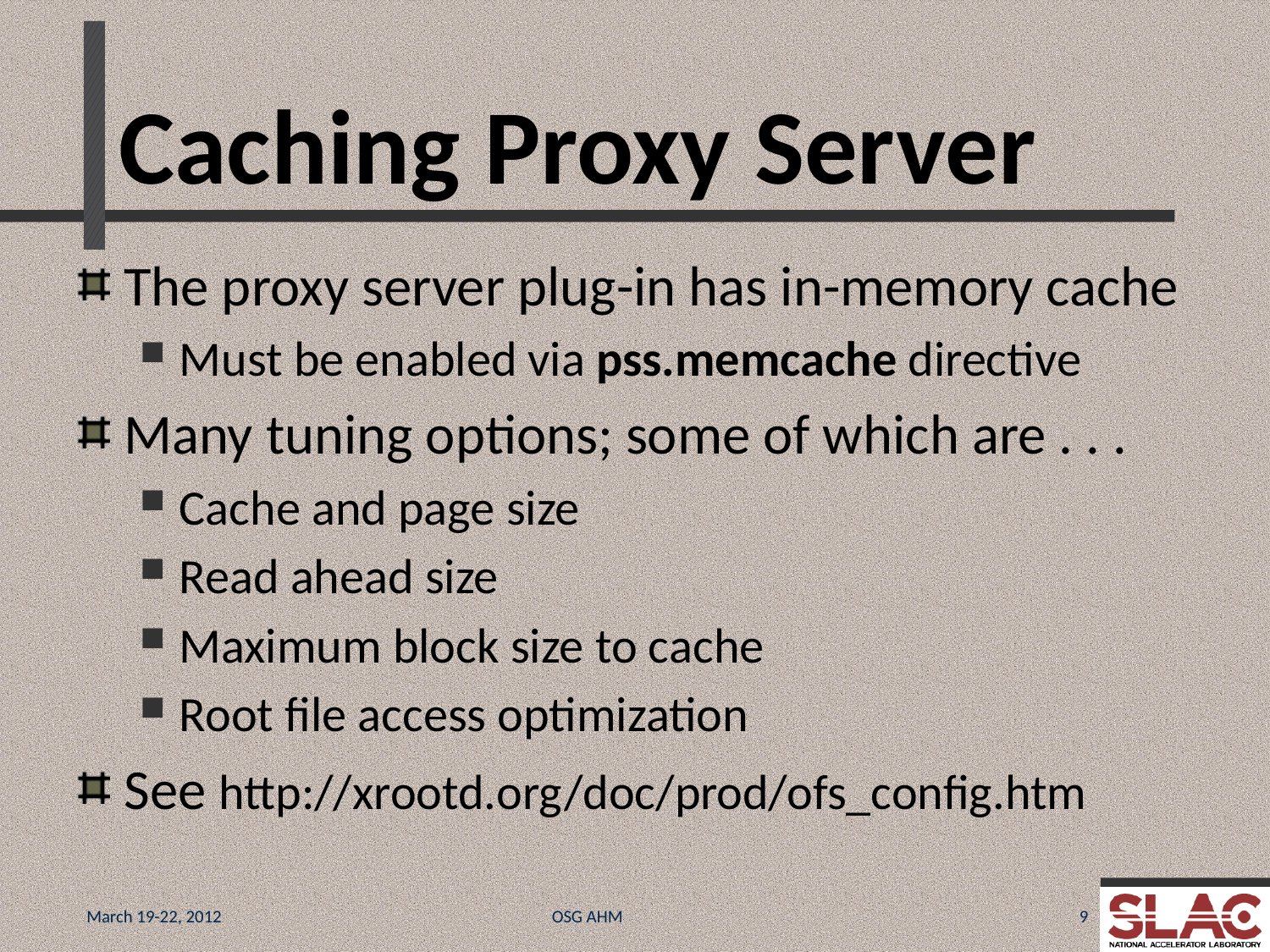

# Caching Proxy Server
The proxy server plug-in has in-memory cache
Must be enabled via pss.memcache directive
Many tuning options; some of which are . . .
Cache and page size
Read ahead size
Maximum block size to cache
Root file access optimization
See http://xrootd.org/doc/prod/ofs_config.htm